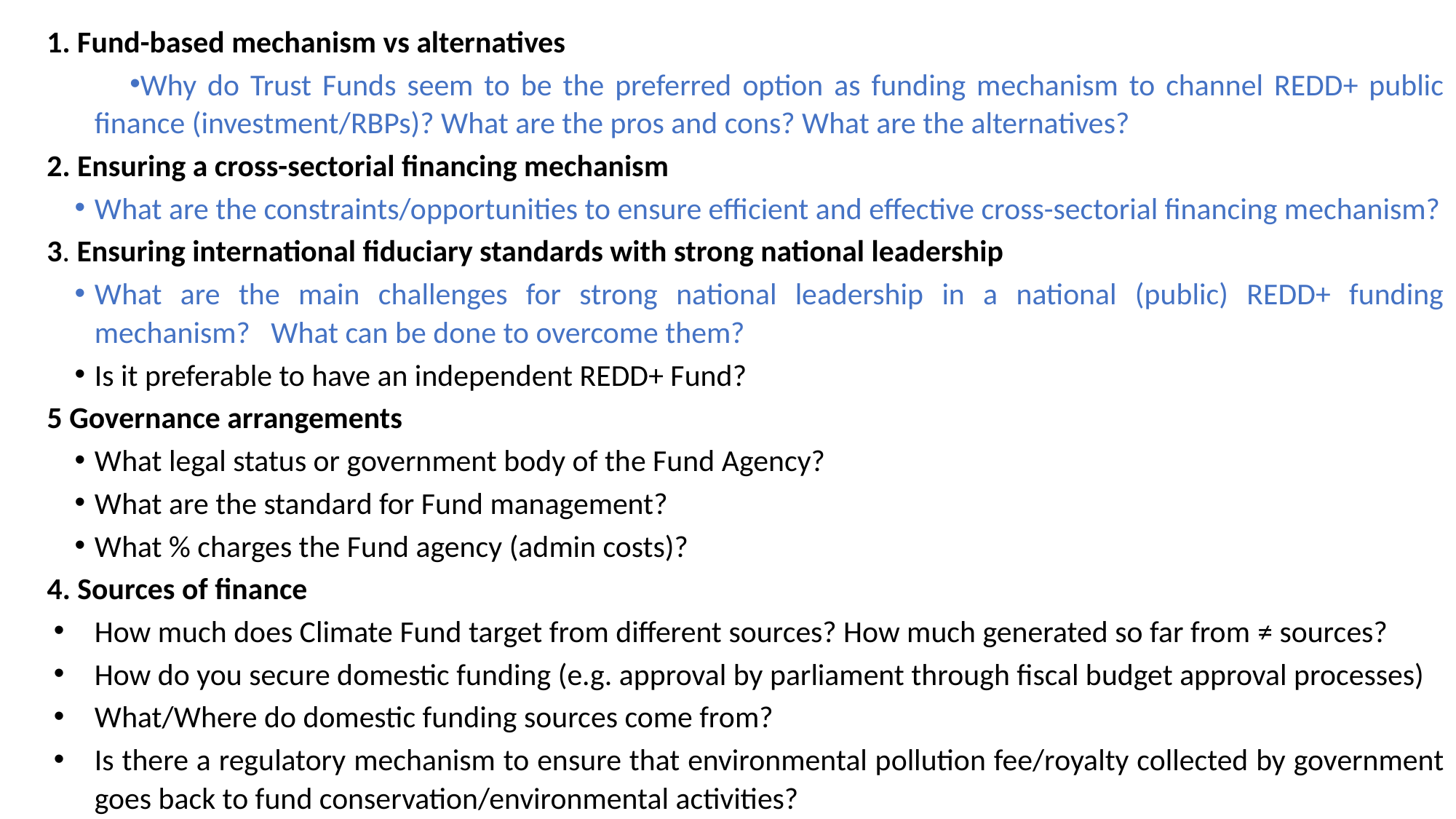

1. Fund-based mechanism vs alternatives
Why do Trust Funds seem to be the preferred option as funding mechanism to channel REDD+ public finance (investment/RBPs)? What are the pros and cons? What are the alternatives?
2. Ensuring a cross-sectorial financing mechanism
What are the constraints/opportunities to ensure efficient and effective cross-sectorial financing mechanism?
3. Ensuring international fiduciary standards with strong national leadership
What are the main challenges for strong national leadership in a national (public) REDD+ funding mechanism?   What can be done to overcome them?
Is it preferable to have an independent REDD+ Fund?
5 Governance arrangements
What legal status or government body of the Fund Agency?
What are the standard for Fund management?
What % charges the Fund agency (admin costs)?
4. Sources of finance
How much does Climate Fund target from different sources? How much generated so far from ≠ sources?
How do you secure domestic funding (e.g. approval by parliament through fiscal budget approval processes)
What/Where do domestic funding sources come from?
Is there a regulatory mechanism to ensure that environmental pollution fee/royalty collected by government goes back to fund conservation/environmental activities?